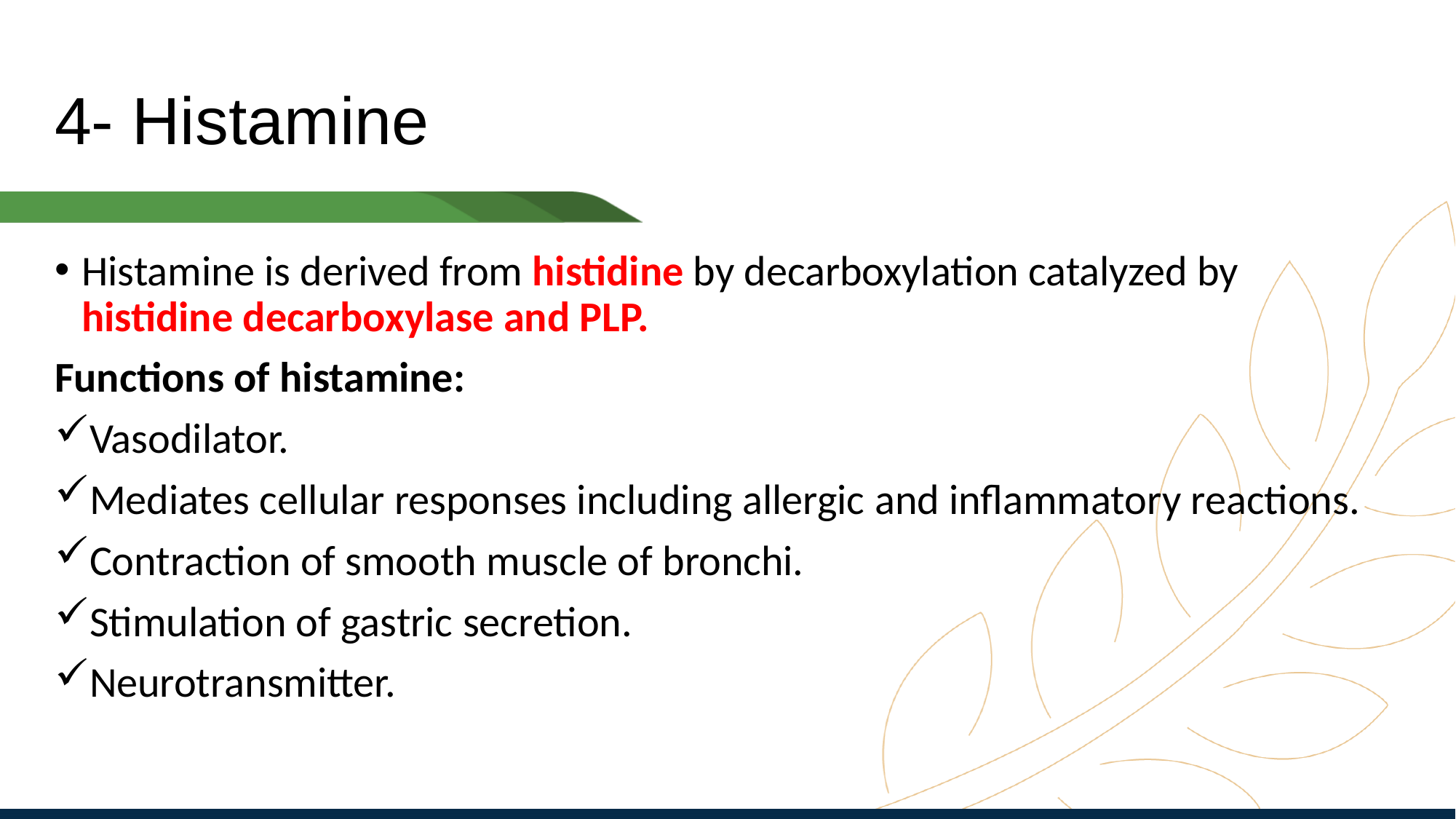

# 4- Histamine
Histamine is derived from histidine by decarboxylation catalyzed by histidine decarboxylase and PLP.
Functions of histamine:
Vasodilator.
Mediates cellular responses including allergic and inflammatory reactions.
Contraction of smooth muscle of bronchi.
Stimulation of gastric secretion.
Neurotransmitter.